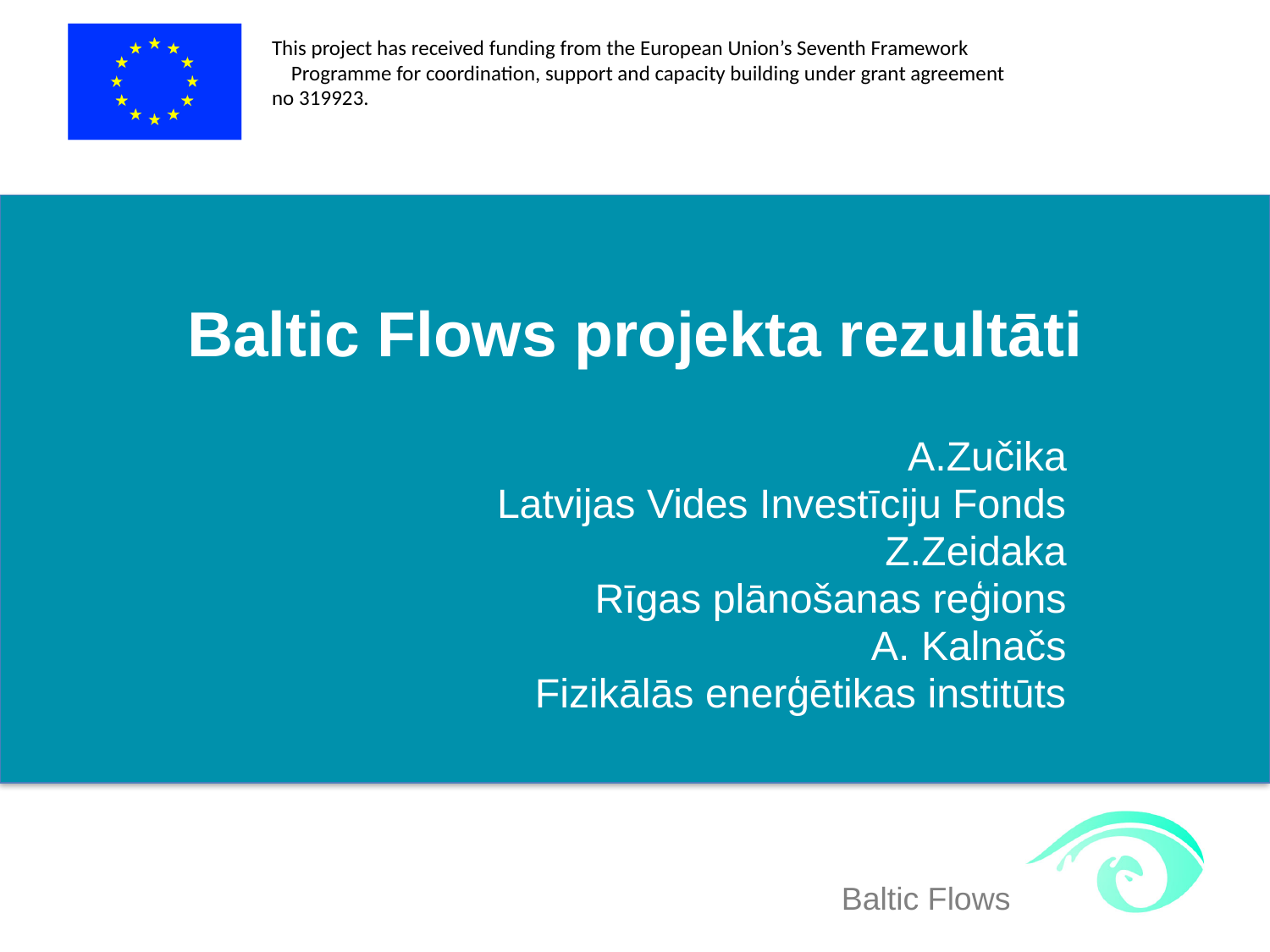

# Baltic Flows projekta rezultāti
A.Zučika
Latvijas Vides Investīciju Fonds
Z.Zeidaka
Rīgas plānošanas reģions
A. Kalnačs
Fizikālās enerģētikas institūts